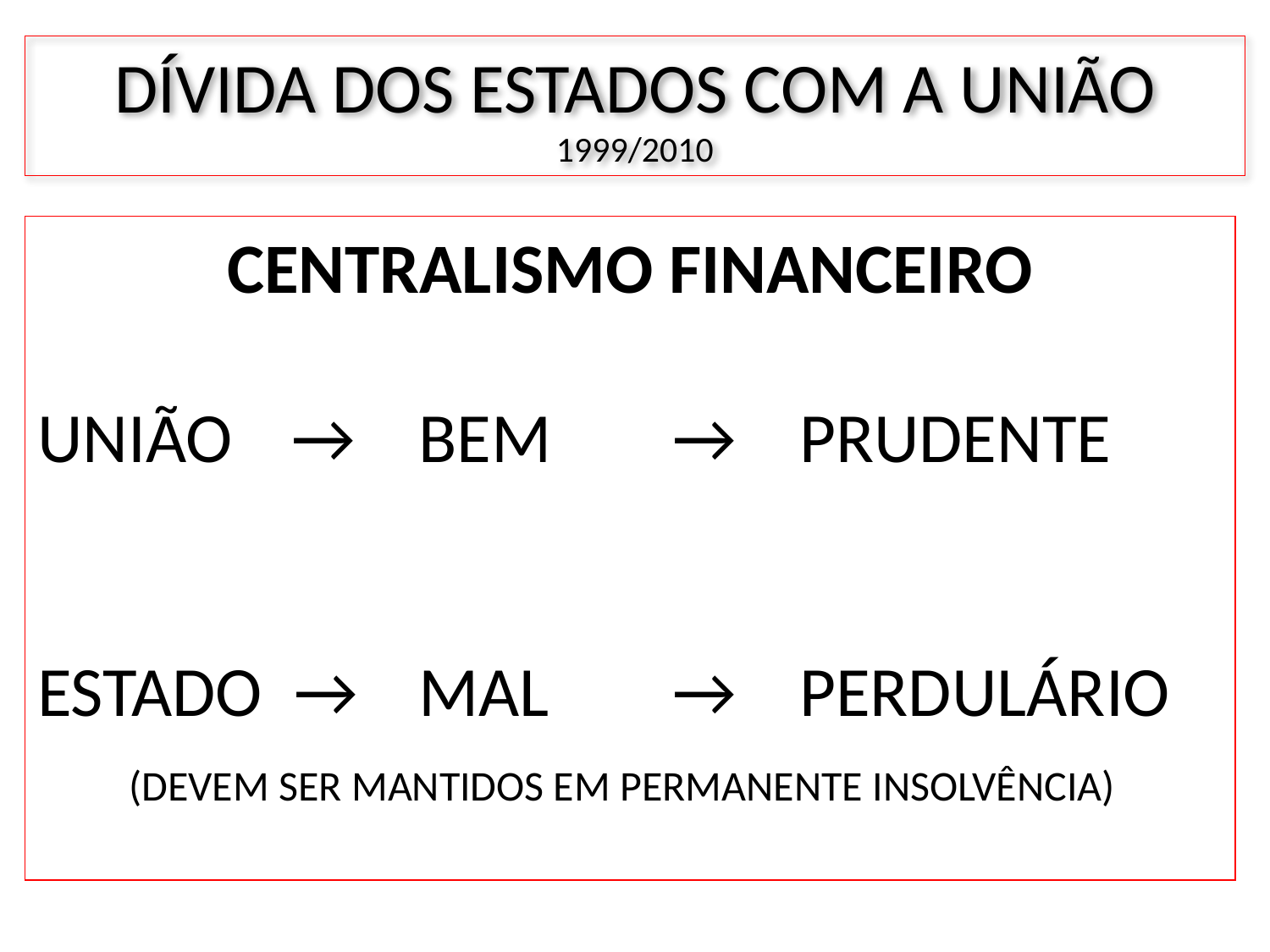

DÍVIDA DOS ESTADOS COM A UNIÃO
1999/2010
CENTRALISMO FINANCEIRO

UNIÃO	→	BEM	→	PRUDENTE

ESTADO  →	MAL	→	PERDULÁRIO
(DEVEM SER MANTIDOS EM PERMANENTE INSOLVÊNCIA)